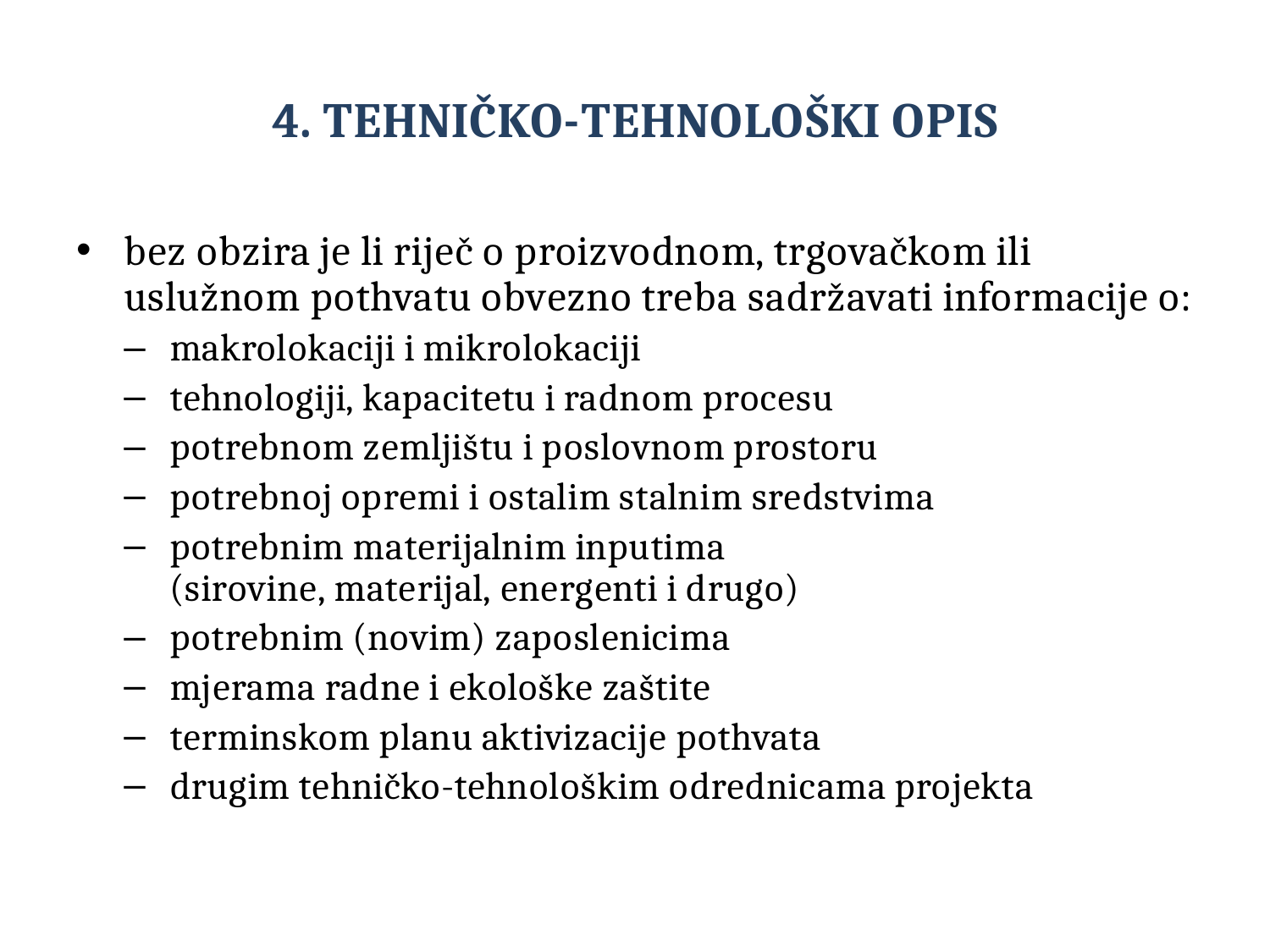

# 4. TEHNIČKO-TEHNOLOŠKI OPIS
bez obzira je li riječ o proizvodnom, trgovačkom ili uslužnom pothvatu obvezno treba sadržavati informacije o:
makrolokaciji i mikrolokaciji
tehnologiji, kapacitetu i radnom procesu
potrebnom zemljištu i poslovnom prostoru
potrebnoj opremi i ostalim stalnim sredstvima
potrebnim materijalnim inputima
(sirovine, materijal, energenti i drugo)
potrebnim (novim) zaposlenicima
mjerama radne i ekološke zaštite
terminskom planu aktivizacije pothvata
drugim tehničko-tehnološkim odrednicama projekta